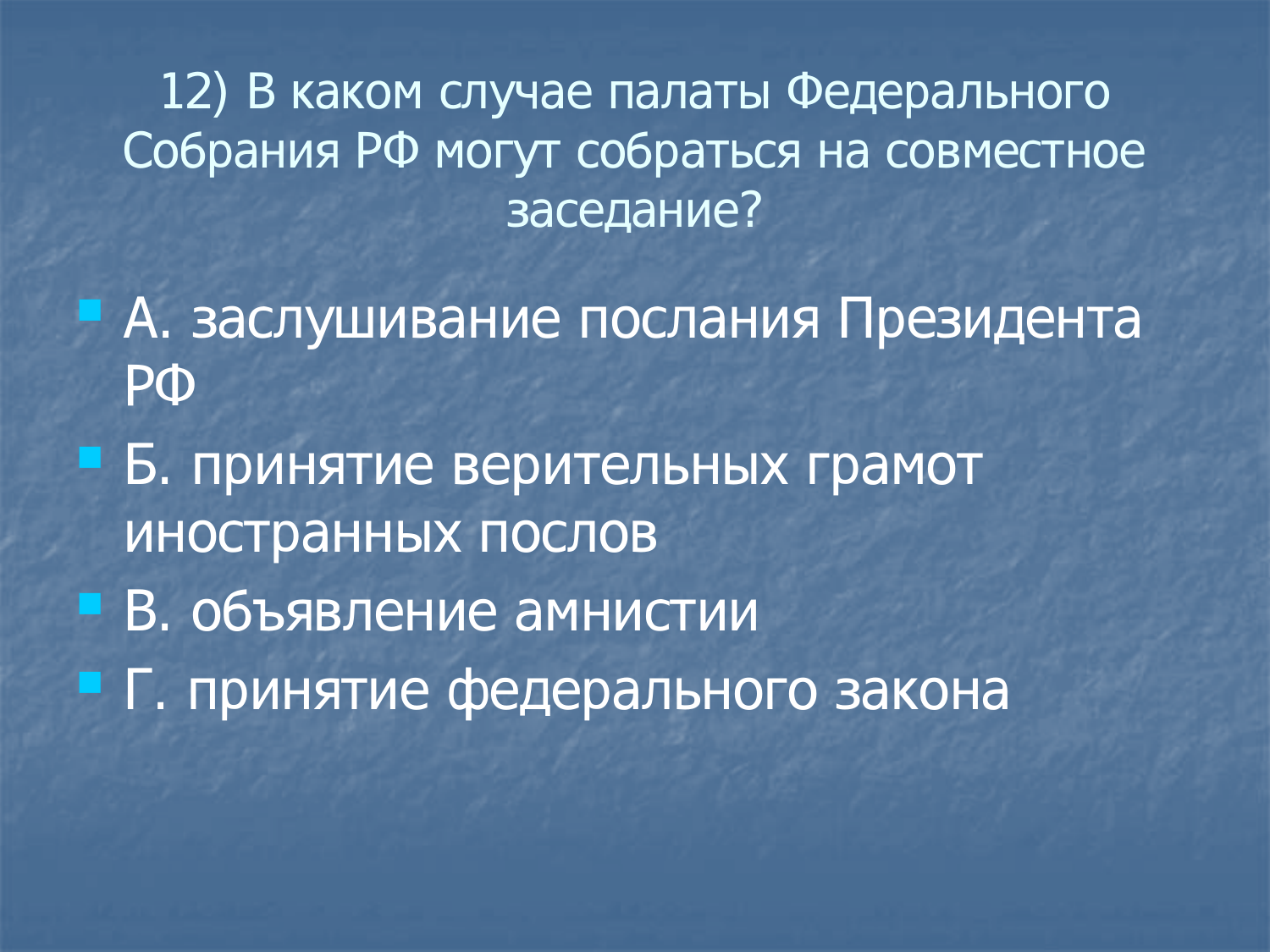

# 12) В каком случае палаты Федерального Собрания РФ могут собраться на совместное заседание?
А. заслушивание послания Президента РФ
Б. принятие верительных грамот иностранных послов
В. объявление амнистии
Г. принятие федерального закона